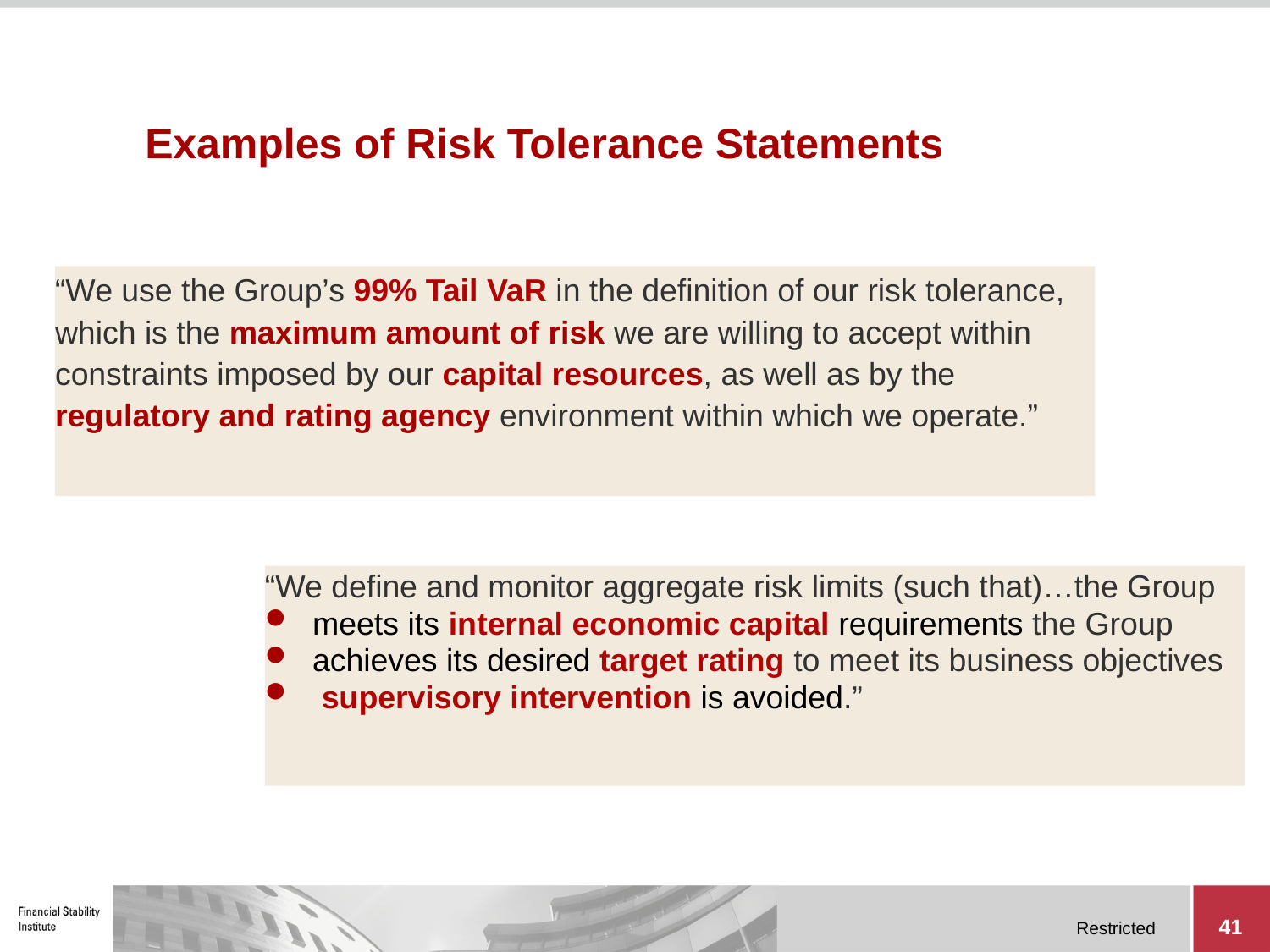

# Examples of Risk Tolerance Statements
“We use the Group’s 99% Tail VaR in the definition of our risk tolerance, which is the maximum amount of risk we are willing to accept within constraints imposed by our capital resources, as well as by the regulatory and rating agency environment within which we operate.”

“We define and monitor aggregate risk limits (such that)…the Group
meets its internal economic capital requirements the Group
achieves its desired target rating to meet its business objectives
 supervisory intervention is avoided.”

41